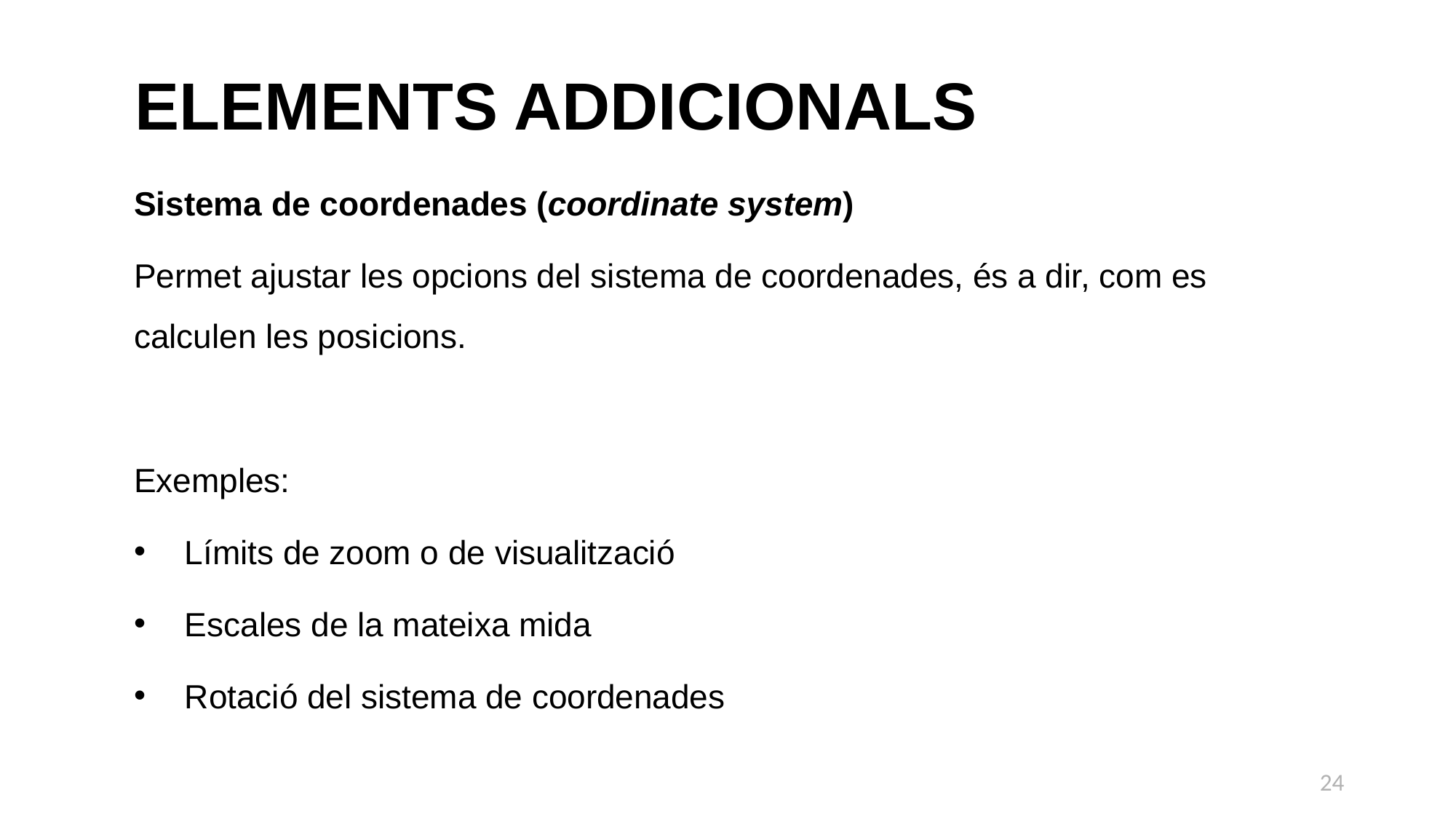

Elements addicionals
Sistema de coordenades (coordinate system)
Permet ajustar les opcions del sistema de coordenades, és a dir, com es calculen les posicions.

Exemples:
Límits de zoom o de visualització
Escales de la mateixa mida
Rotació del sistema de coordenades

24